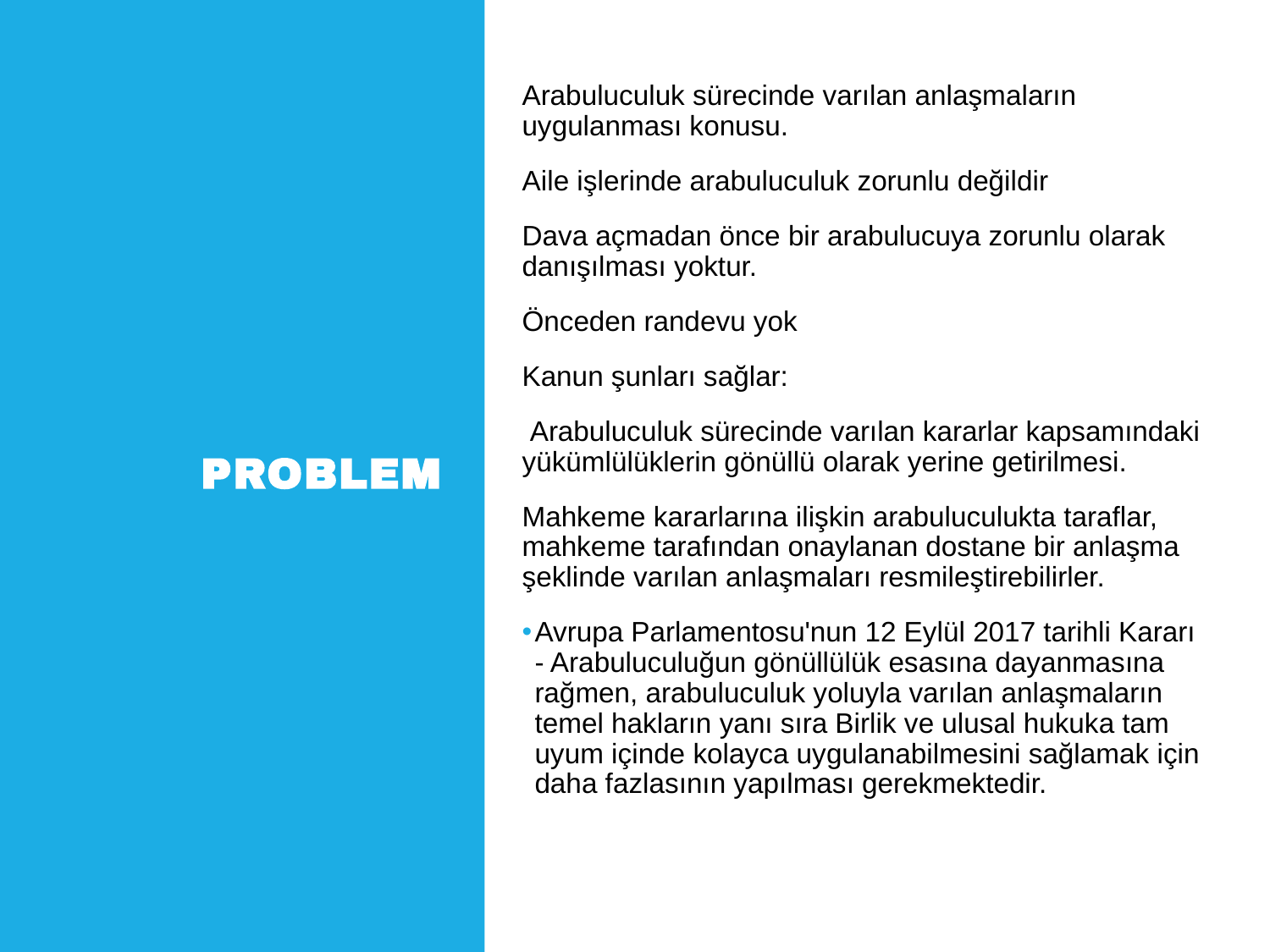

Arabuluculuk sürecinde varılan anlaşmaların uygulanması konusu.
Aile işlerinde arabuluculuk zorunlu değildir
Dava açmadan önce bir arabulucuya zorunlu olarak danışılması yoktur.
Önceden randevu yok
Kanun şunları sağlar:
 Arabuluculuk sürecinde varılan kararlar kapsamındaki yükümlülüklerin gönüllü olarak yerine getirilmesi.
Mahkeme kararlarına ilişkin arabuluculukta taraflar, mahkeme tarafından onaylanan dostane bir anlaşma şeklinde varılan anlaşmaları resmileştirebilirler.
Avrupa Parlamentosu'nun 12 Eylül 2017 tarihli Kararı - Arabuluculuğun gönüllülük esasına dayanmasına rağmen, arabuluculuk yoluyla varılan anlaşmaların temel hakların yanı sıra Birlik ve ulusal hukuka tam uyum içinde kolayca uygulanabilmesini sağlamak için daha fazlasının yapılması gerekmektedir.

# Problem